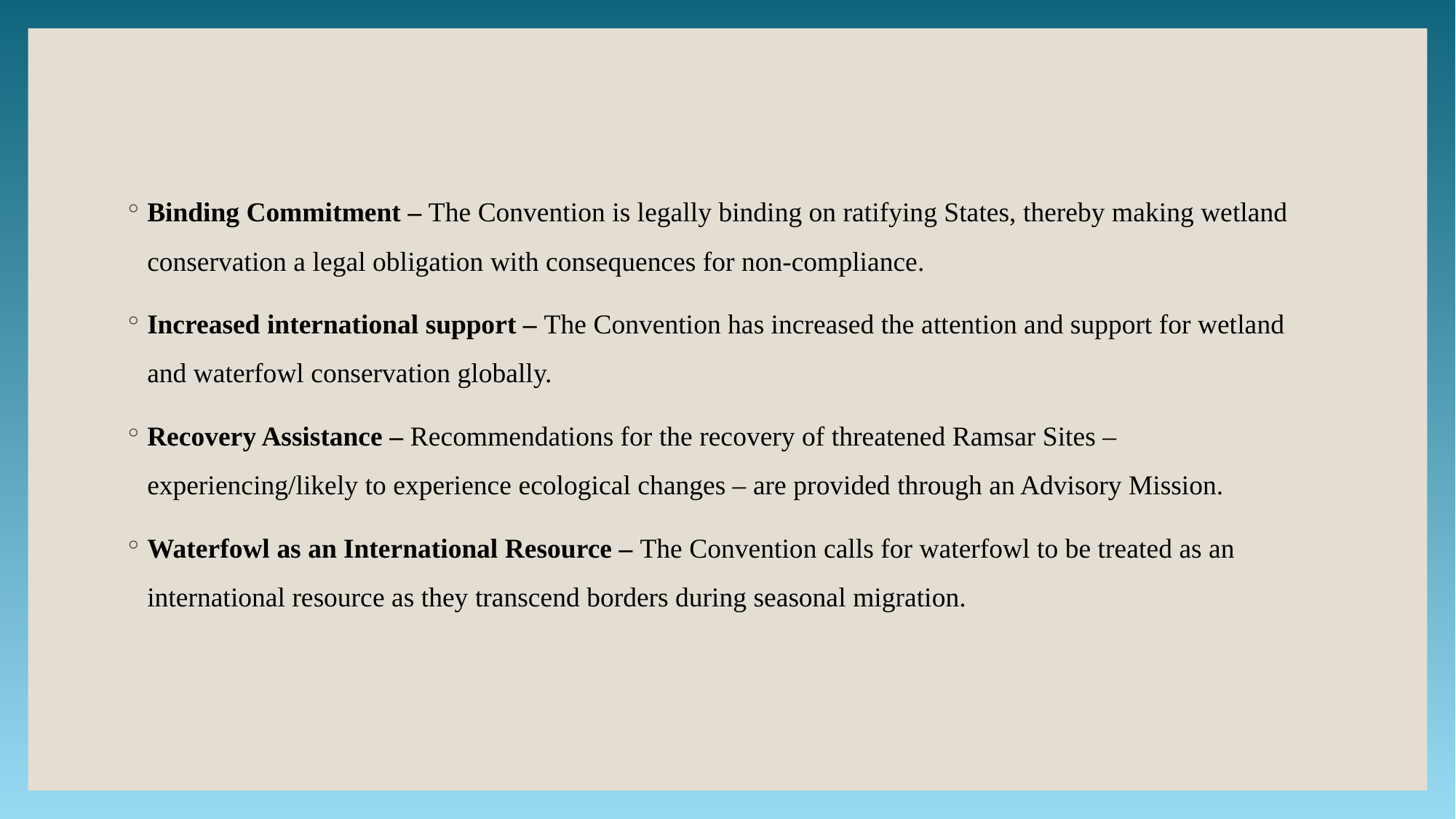

Binding Commitment – The Convention is legally binding on ratifying States, thereby making wetland conservation a legal obligation with consequences for non-compliance.
Increased international support – The Convention has increased the attention and support for wetland and waterfowl conservation globally.
Recovery Assistance – Recommendations for the recovery of threatened Ramsar Sites – experiencing/likely to experience ecological changes – are provided through an Advisory Mission.
Waterfowl as an International Resource – The Convention calls for waterfowl to be treated as an international resource as they transcend borders during seasonal migration.